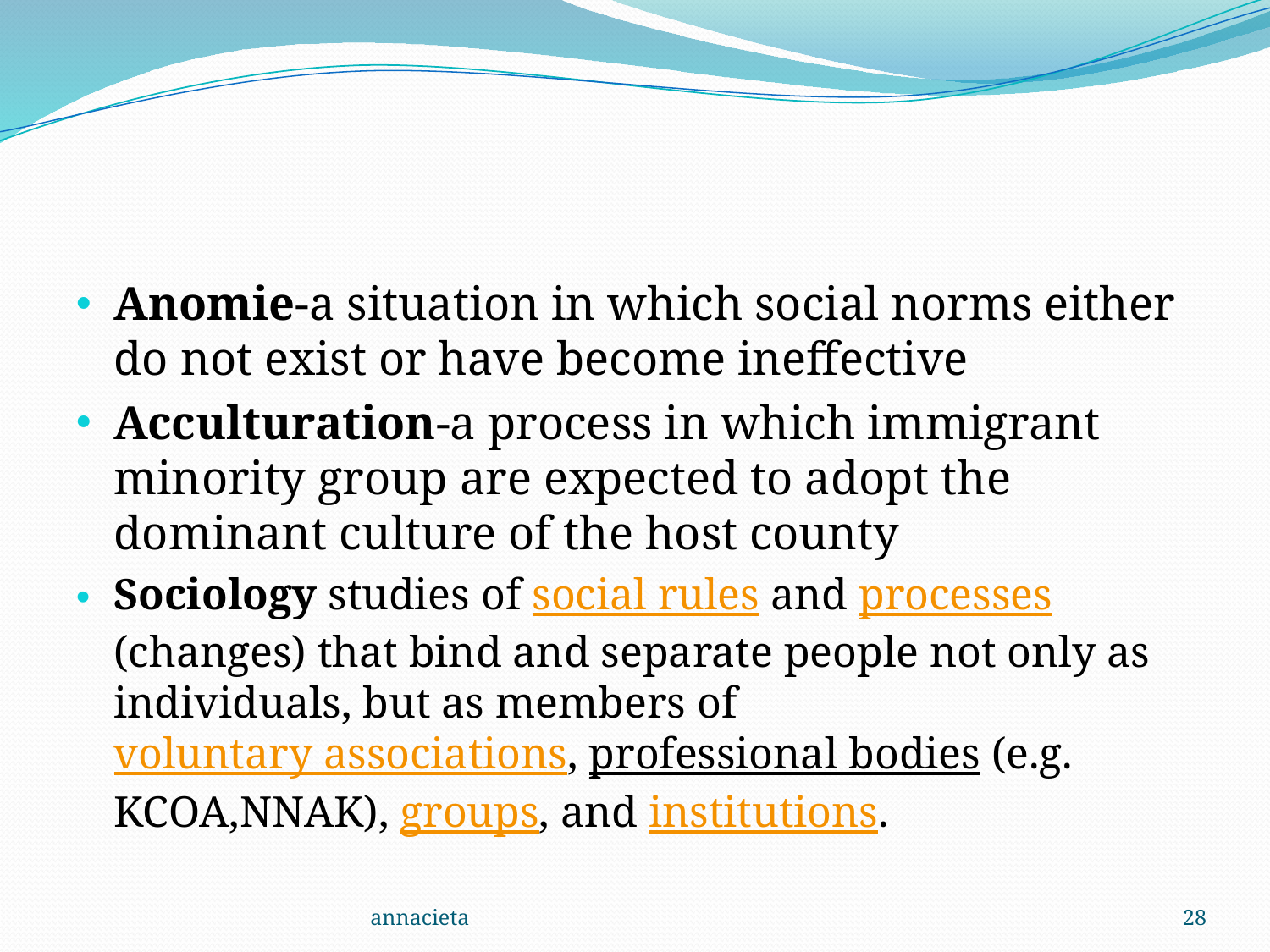

#
Anomie-a situation in which social norms either  do not exist or have become ineffective
Acculturation-a process in which immigrant minority group are expected to adopt the dominant culture of the host county
Sociology studies of social rules and processes (changes) that bind and separate people not only as individuals, but as members of voluntary associations, professional bodies (e.g. KCOA,NNAK), groups, and institutions.

annacieta
28